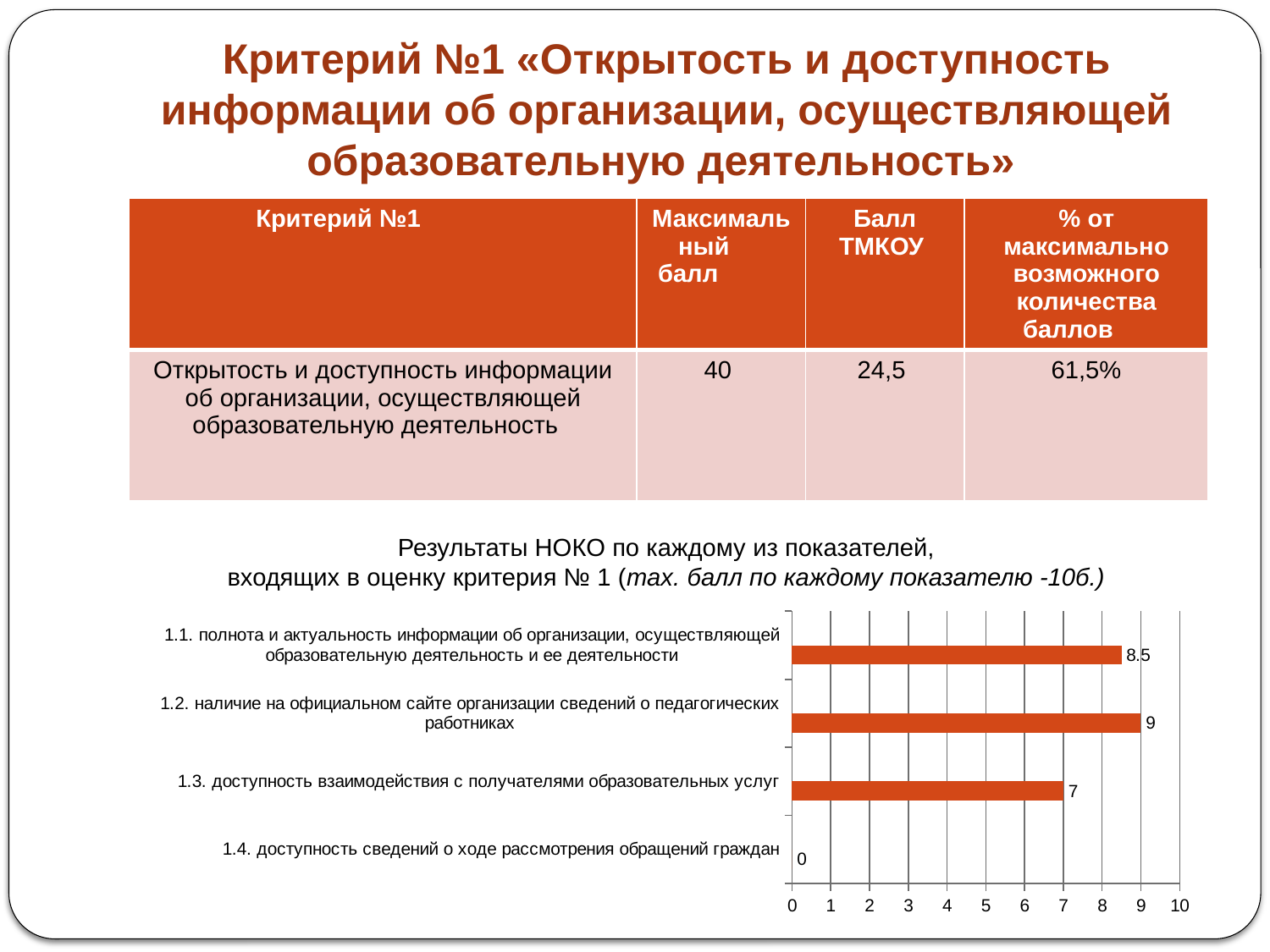

# Критерий №1 «Открытость и доступность информации об организации, осуществляющей образовательную деятельность»
| Критерий №1 | Максимальный балл | Балл ТМКОУ | % от максимально возможного количества баллов |
| --- | --- | --- | --- |
| Открытость и доступность информации об организации, осуществляющей образовательную деятельность | 40 | 24,5 | 61,5% |
Результаты НОКО по каждому из показателей,
входящих в оценку критерия № 1 (max. балл по каждому показателю -10б.)

[unsupported chart]